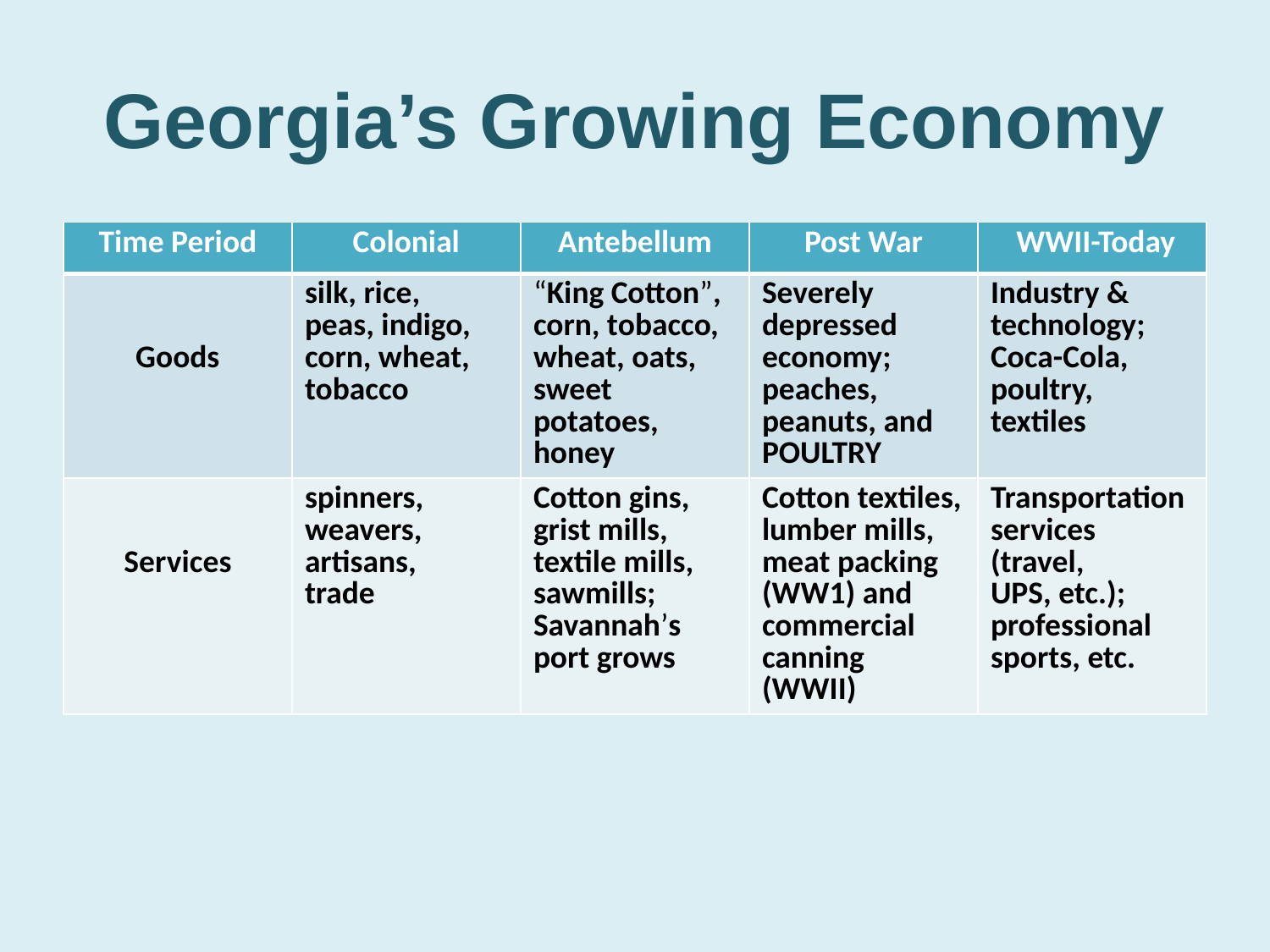

# Georgia’s Growing Economy
| Time Period | Colonial | Antebellum | Post War | WWII-Today |
| --- | --- | --- | --- | --- |
| Goods | silk, rice, peas, indigo, corn, wheat, tobacco | “King Cotton”, corn, tobacco, wheat, oats, sweet potatoes, honey | Severely depressed economy; peaches, peanuts, and POULTRY | Industry & technology; Coca-Cola, poultry, textiles |
| Services | spinners, weavers, artisans, trade | Cotton gins, grist mills, textile mills, sawmills; Savannah’s port grows | Cotton textiles, lumber mills, meat packing (WW1) and commercial canning (WWII) | Transportation services (travel, UPS, etc.); professional sports, etc. |